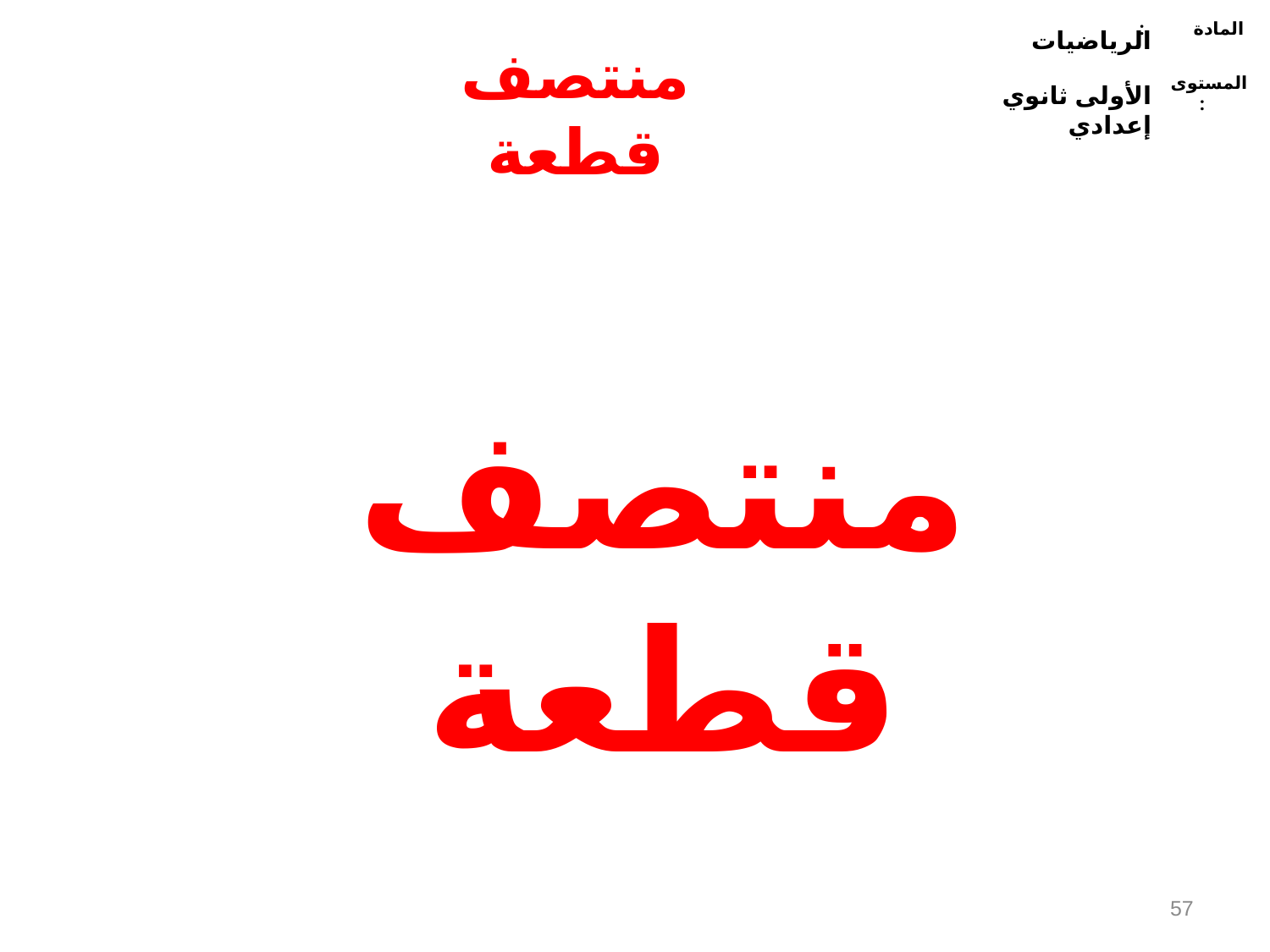

الرياضيات
المادة           :
الأولى ثانوي إعدادي
المستوى     :
منتصف قطعة
منتصف قطعة
57